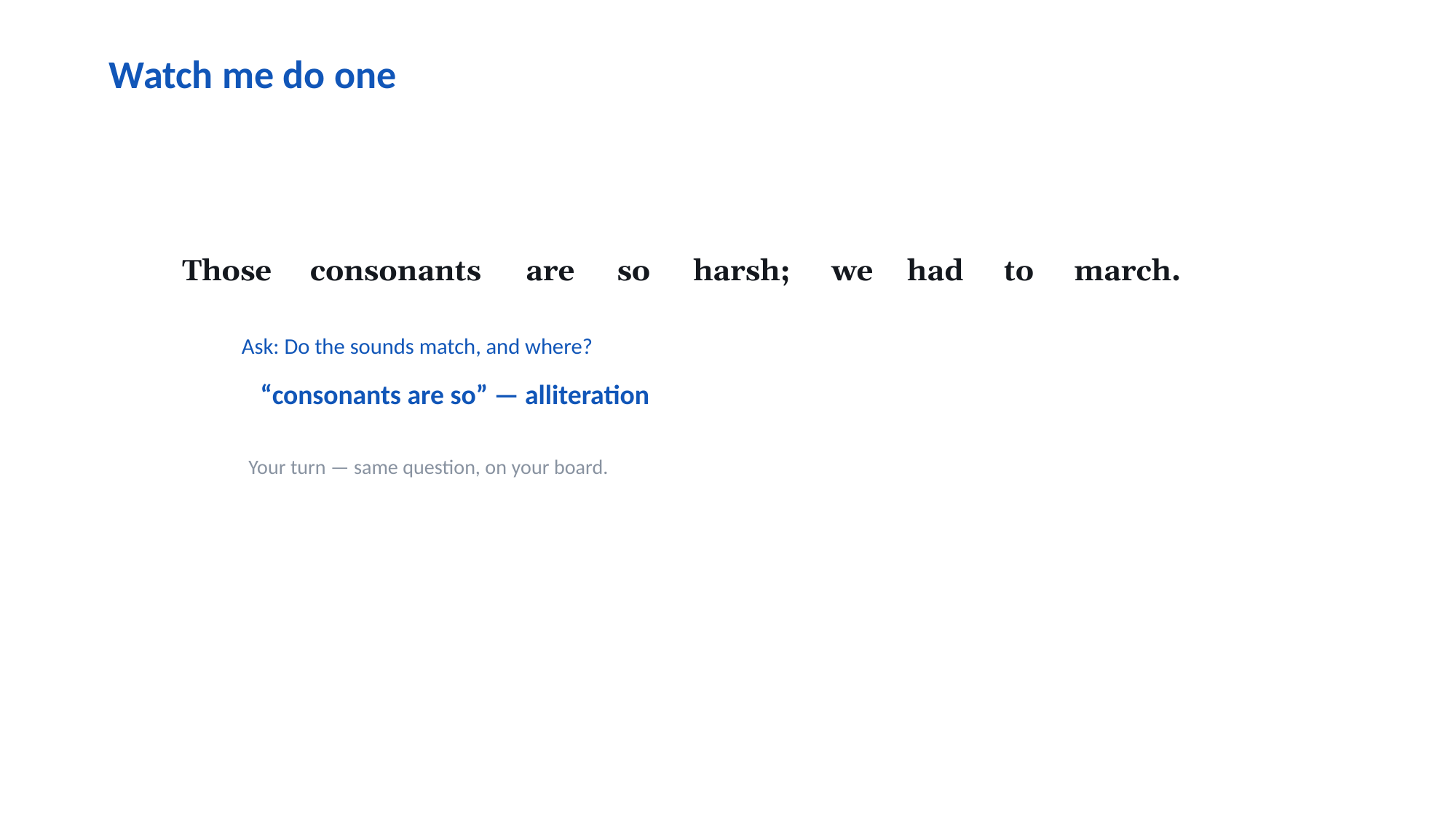

Watch me do one
Those
consonants
are
so
harsh;
we
had
to
march.
Ask: Do the sounds match, and where?
“consonants are so” — alliteration
Your turn — same question, on your board.